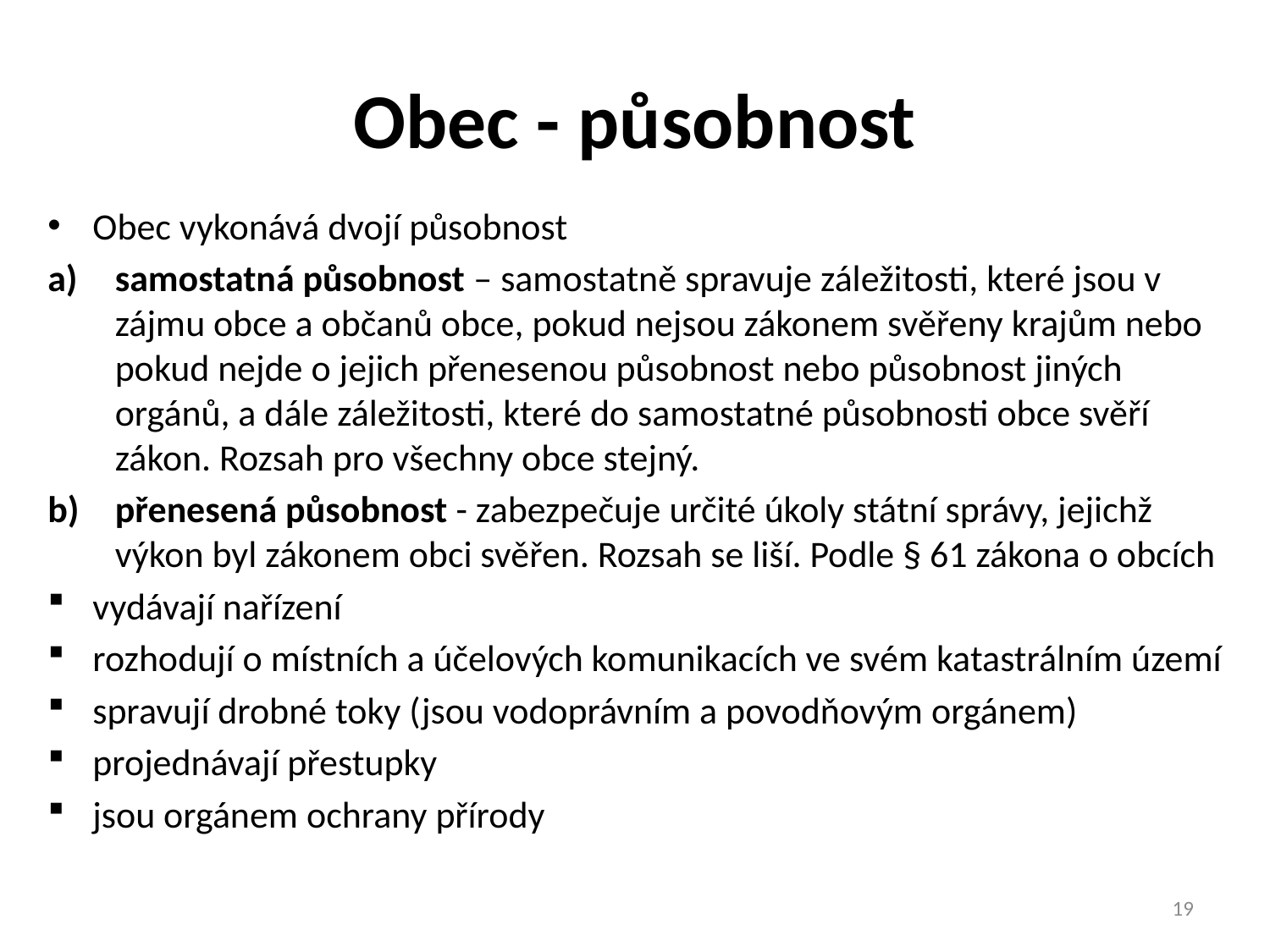

# Obec - působnost
Obec vykonává dvojí působnost
samostatná působnost – samostatně spravuje záležitosti, které jsou v zájmu obce a občanů obce, pokud nejsou zákonem svěřeny krajům nebo pokud nejde o jejich přenesenou působnost nebo působnost jiných orgánů, a dále záležitosti, které do samostatné působnosti obce svěří zákon. Rozsah pro všechny obce stejný.
přenesená působnost - zabezpečuje určité úkoly státní správy, jejichž výkon byl zákonem obci svěřen. Rozsah se liší. Podle § 61 zákona o obcích
vydávají nařízení
rozhodují o místních a účelových komunikacích ve svém katastrálním území
spravují drobné toky (jsou vodoprávním a povodňovým orgánem)
projednávají přestupky
jsou orgánem ochrany přírody

19